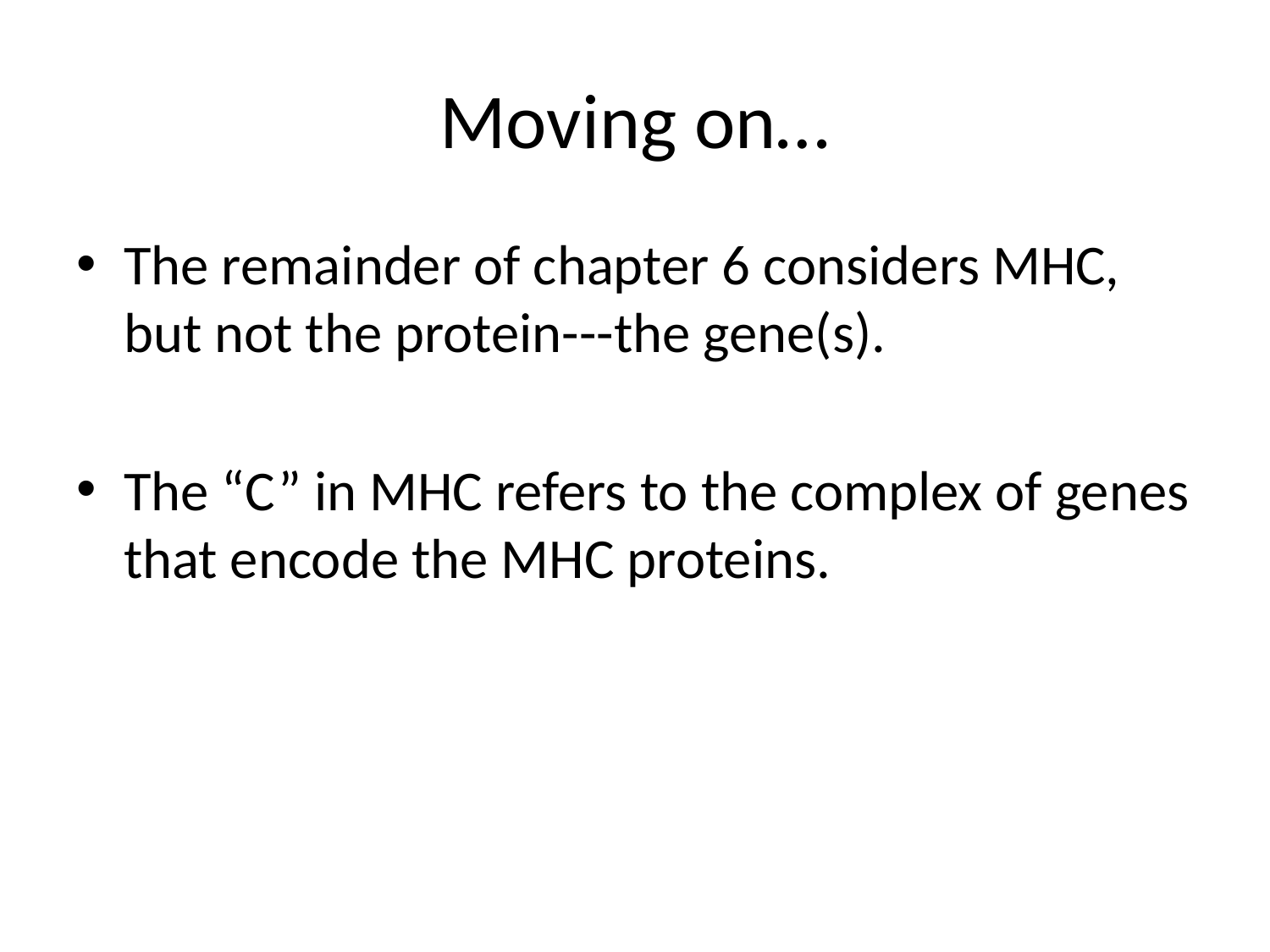

# Moving on…
The remainder of chapter 6 considers MHC, but not the protein---the gene(s).

The “C” in MHC refers to the complex of genes that encode the MHC proteins.